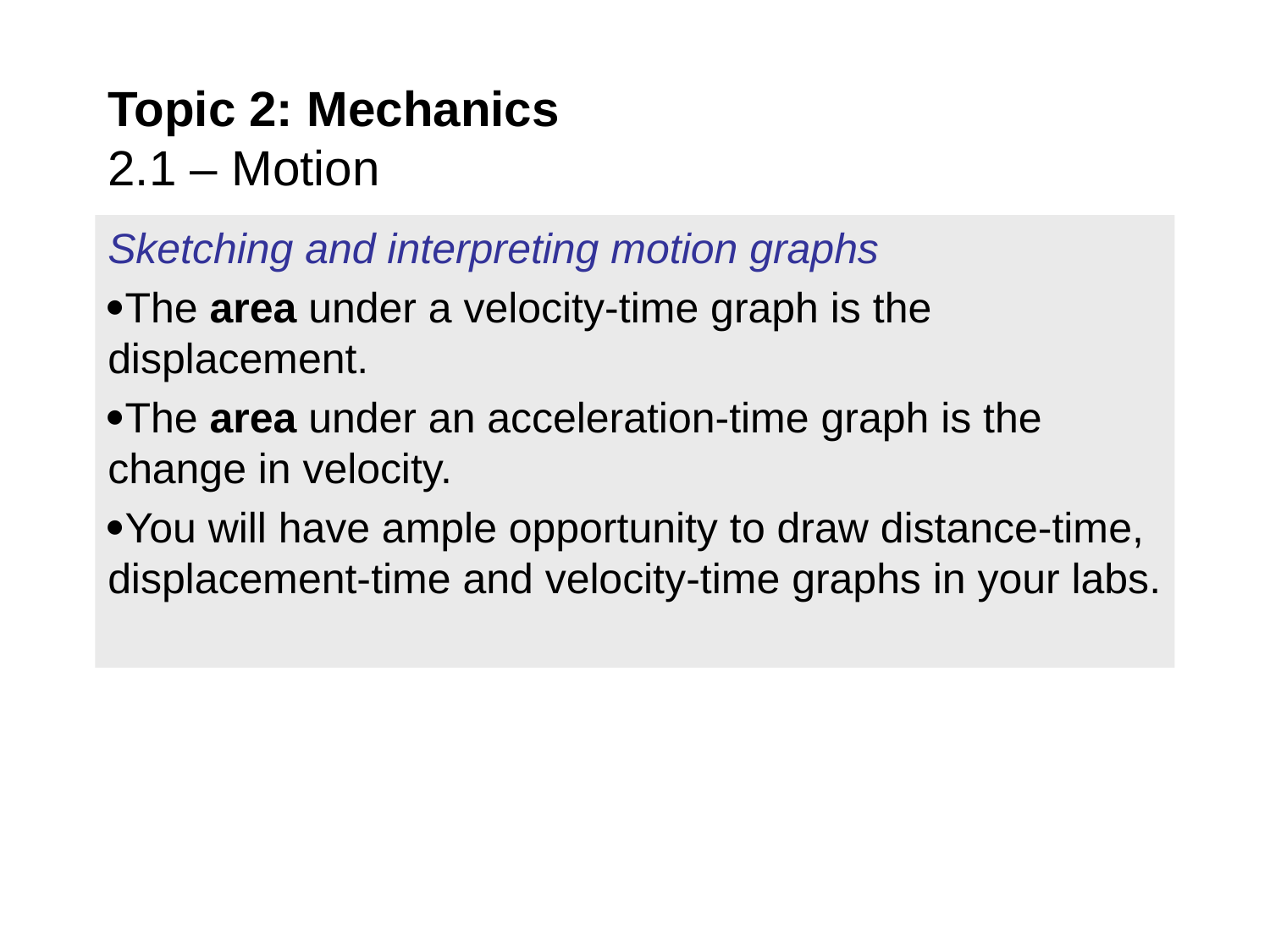

# Topic 2: Mechanics 2.1 – Motion
Sketching and interpreting motion graphs
•The area under a velocity-time graph is the displacement.
•The area under an acceleration-time graph is the change in velocity.
•You will have ample opportunity to draw distance-time, displacement-time and velocity-time graphs in your labs.